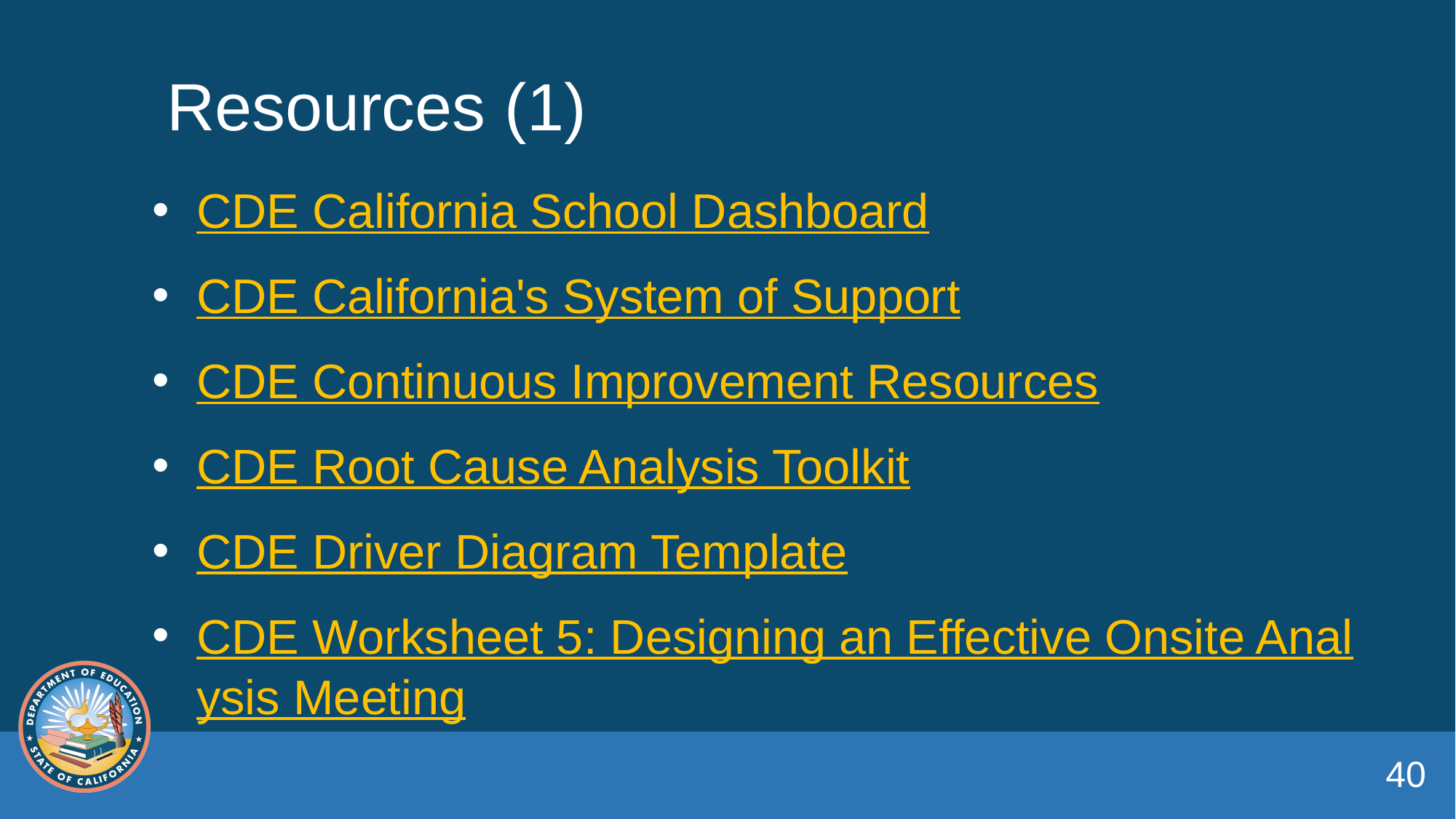

# Resources (1)
CDE California School Dashboard
CDE California's System of Support
CDE Continuous Improvement Resources
CDE Root Cause Analysis Toolkit
CDE Driver Diagram Template
CDE Worksheet 5: Designing an Effective Onsite Analysis Meeting

40